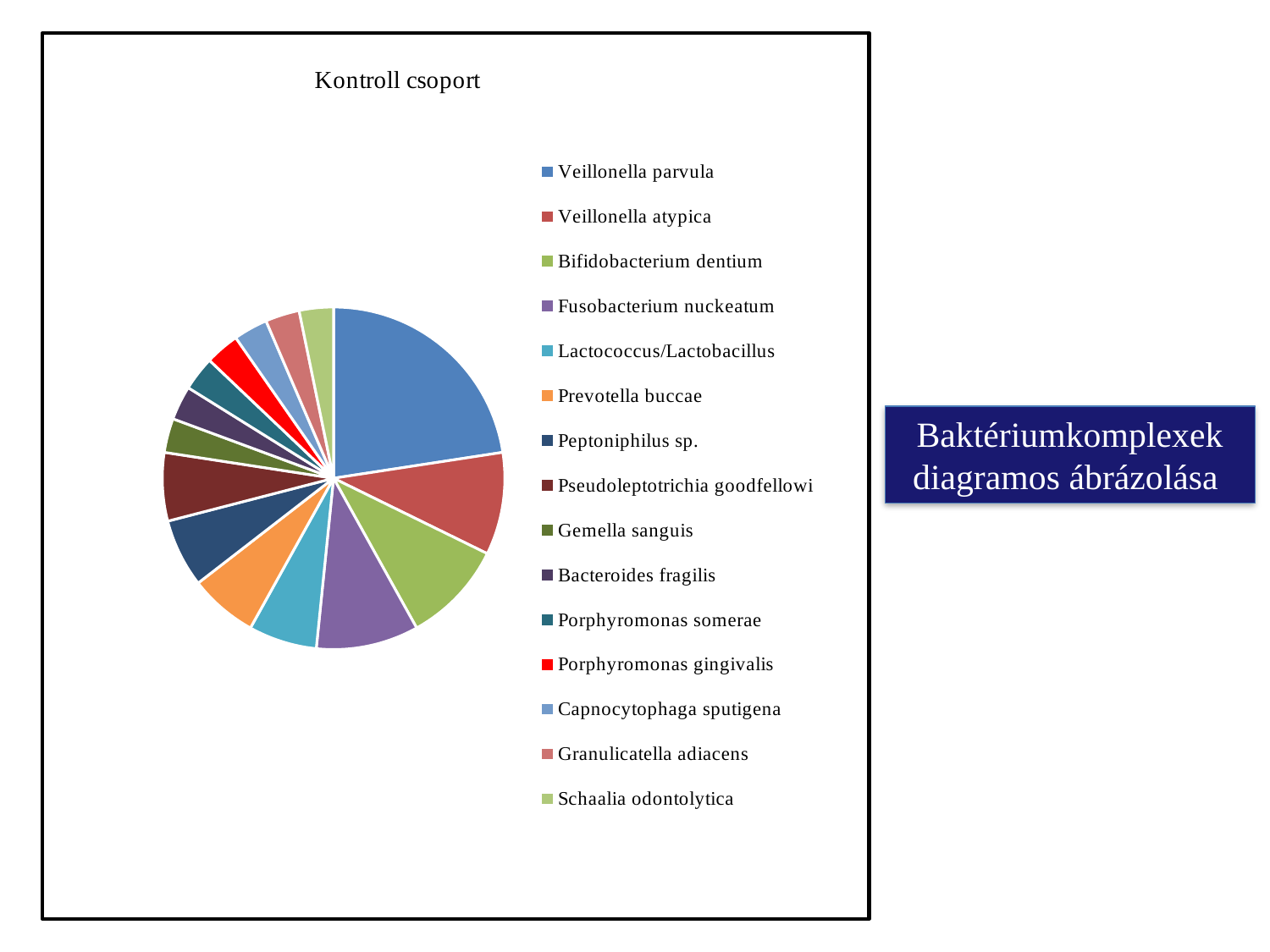

Biofilm analízis

### Chart: Kontroll csoport

| Category |  |
|---|---|
| Veillonella parvula | 7.0 |
| Veillonella atypica | 3.0 |
| Bifidobacterium dentium | 3.0 |
| Fusobacterium nuckeatum | 3.0 |
| Lactococcus/Lactobacillus | 2.0 |
| Prevotella buccae  | 2.0 |
| Peptoniphilus sp. | 2.0 |
| Pseudoleptotrichia goodfellowi | 2.0 |
| Gemella sanguis | 1.0 |
| Bacteroides fragilis | 1.0 |
| Porphyromonas somerae | 1.0 |
| Porphyromonas gingivalis | 1.0 |
| Capnocytophaga sputigena | 1.0 |
| Granulicatella adiacens | 1.0 |
| Schaalia odontolytica | 1.0 |
Baktériumkomplexek diagramos ábrázolása